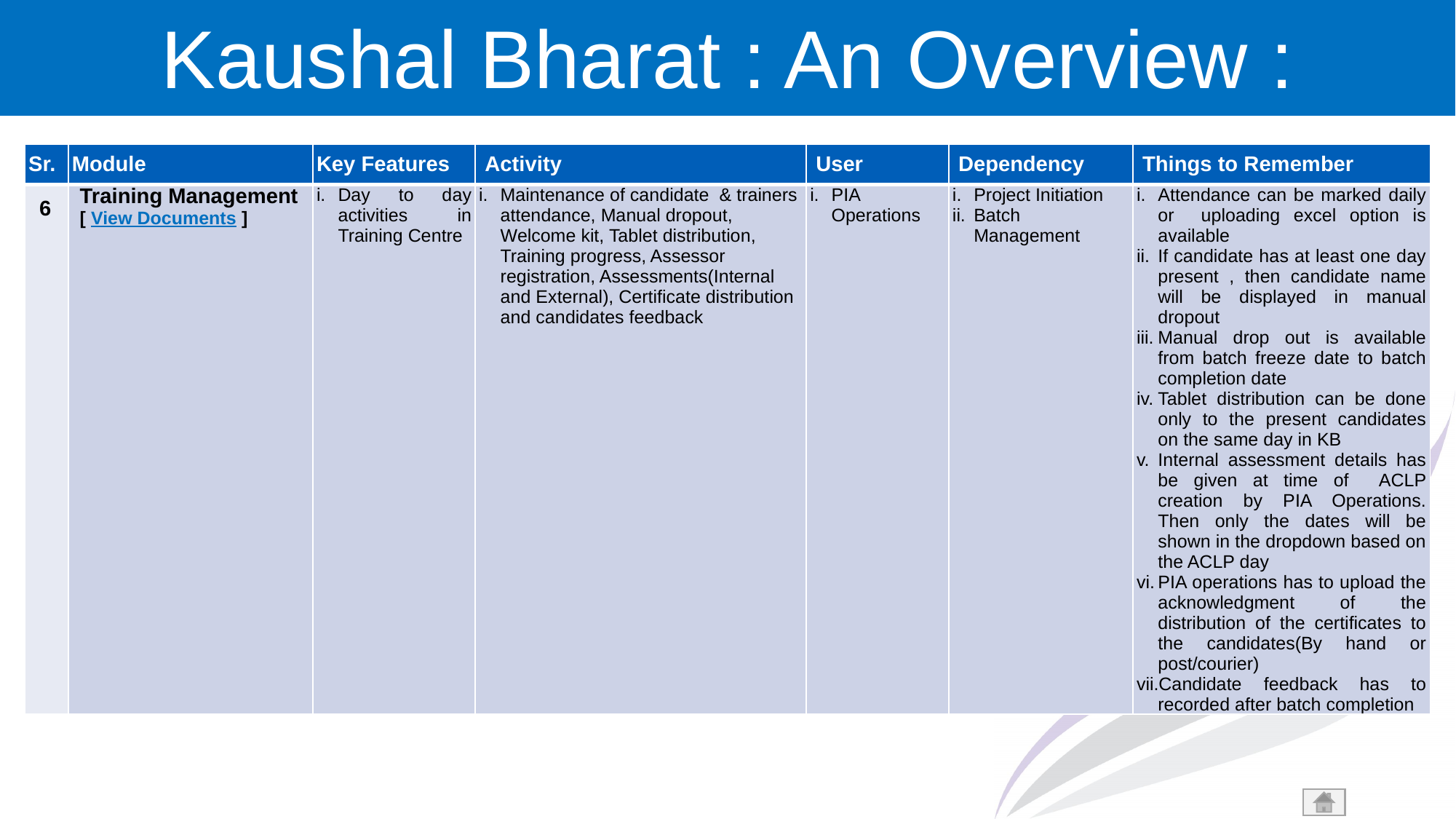

Kaushal Bharat : An Overview : Modules & Features
| Sr. | Module | Key Features | Activity | User | Dependency | Things to Remember |
| --- | --- | --- | --- | --- | --- | --- |
| 6 | Training Management [ View Documents ] | Day to day activities in Training Centre | Maintenance of candidate & trainers attendance, Manual dropout, Welcome kit, Tablet distribution, Training progress, Assessor registration, Assessments(Internal and External), Certificate distribution and candidates feedback | PIA Operations | Project Initiation Batch Management | Attendance can be marked daily or uploading excel option is available If candidate has at least one day present , then candidate name will be displayed in manual dropout Manual drop out is available from batch freeze date to batch completion date Tablet distribution can be done only to the present candidates on the same day in KB Internal assessment details has be given at time of ACLP creation by PIA Operations. Then only the dates will be shown in the dropdown based on the ACLP day PIA operations has to upload the acknowledgment of the distribution of the certificates to the candidates(By hand or post/courier) Candidate feedback has to recorded after batch completion |